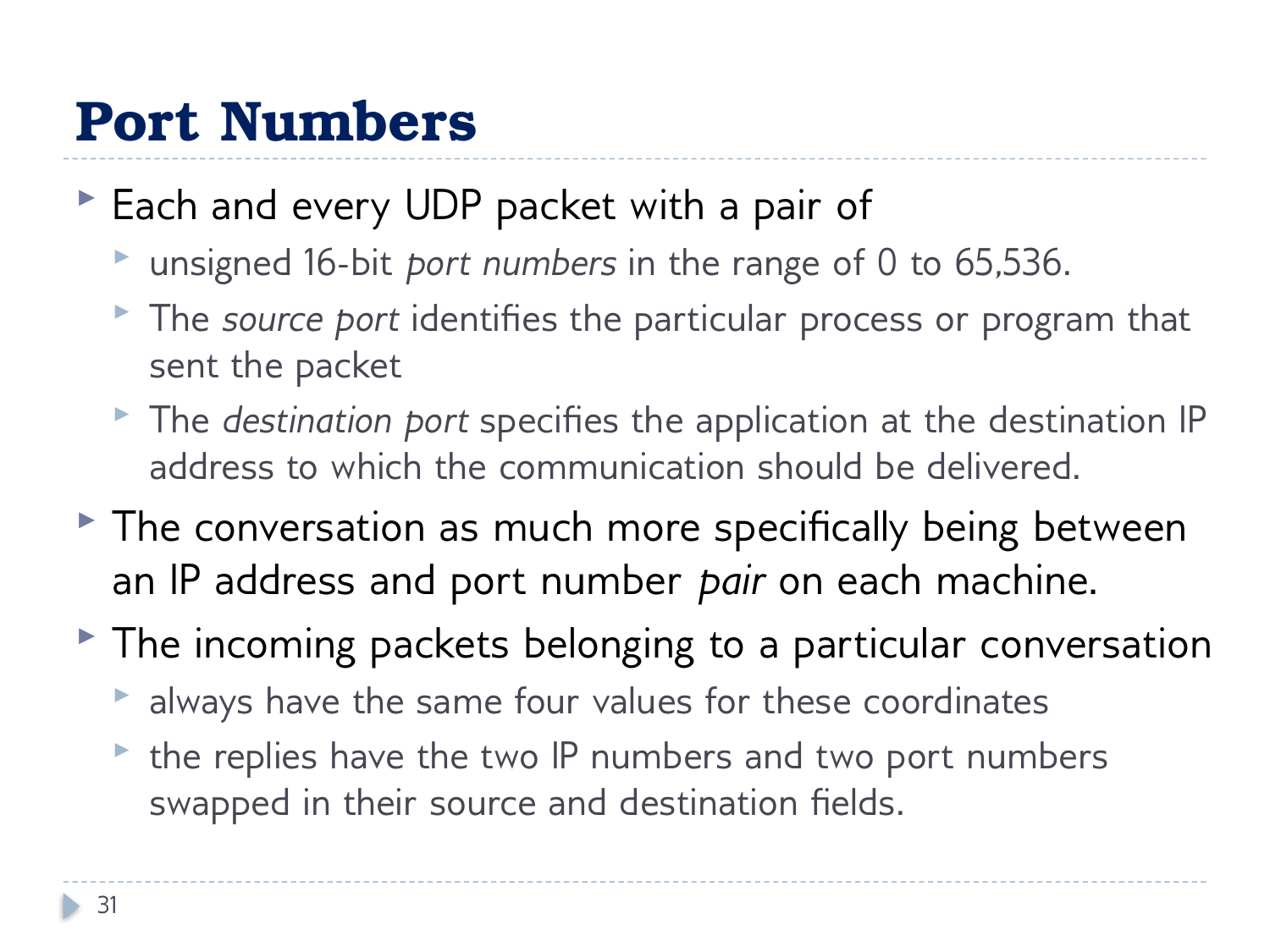

# Port Numbers
Each and every UDP packet with a pair of
unsigned 16-bit port numbers in the range of 0 to 65,536.
The source port identifies the particular process or program that sent the packet
The destination port specifies the application at the destination IP address to which the communication should be delivered.
The conversation as much more specifically being between an IP address and port number pair on each machine.
The incoming packets belonging to a particular conversation
always have the same four values for these coordinates
the replies have the two IP numbers and two port numbers swapped in their source and destination fields.
31